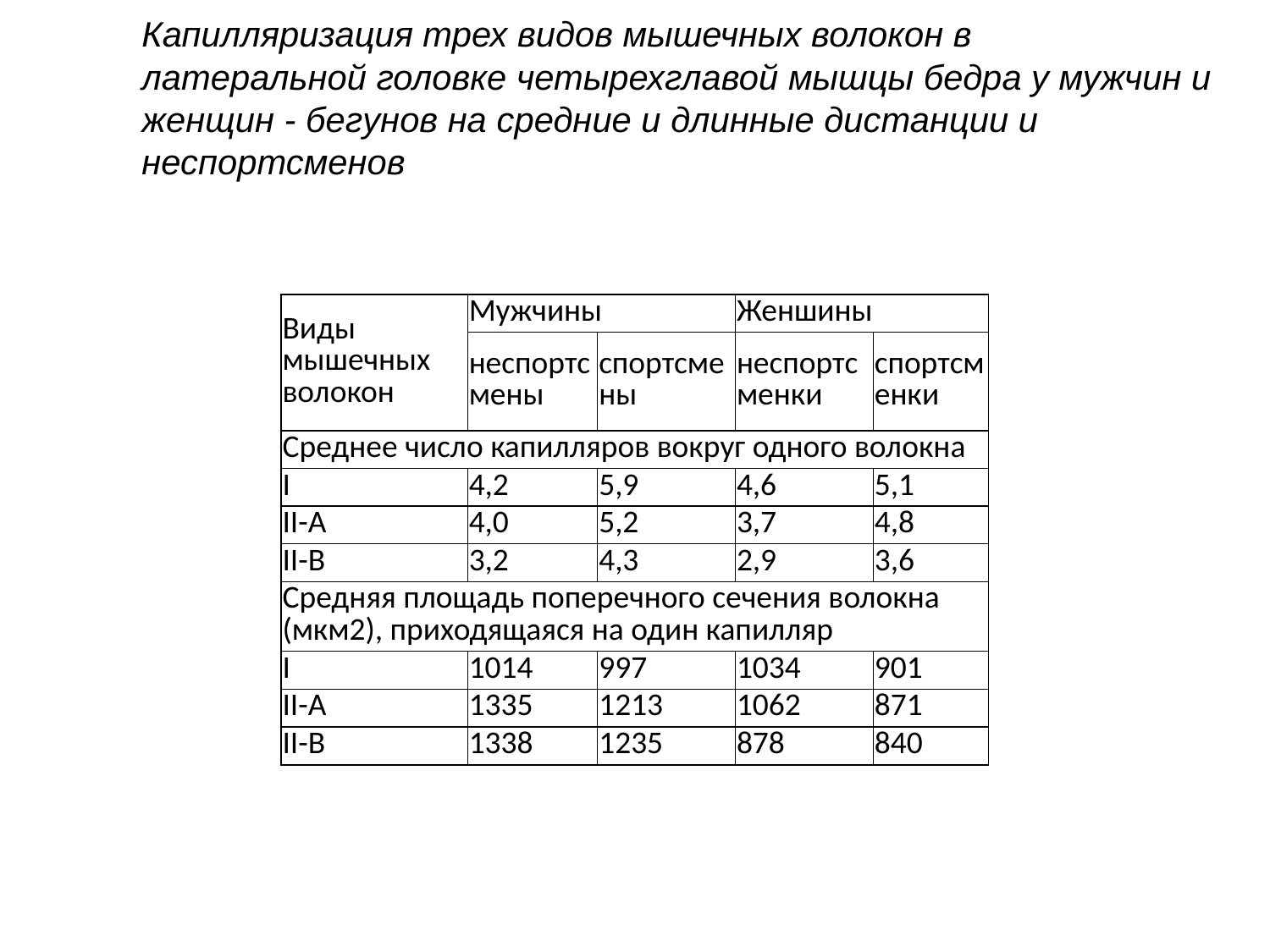

Капилляризация трех видов мышечных волокон в
латеральной головке четырехглавой мышцы бедра у мужчин и
женщин - бегунов на средние и длинные дистанции и
неспортсменов

| Виды мышечных волокон | Мужчины |  | Женшины |  |
| --- | --- | --- | --- | --- |
|  | неспортсмены | спортсмены | неспортсменки | спортсменки |
| Среднее число капилляров вокруг одного волокна |  |  |  |  |
| I | 4,2 | 5,9 | 4,6 | 5,1 |
| II-А | 4,0 | 5,2 | 3,7 | 4,8 |
| II-В | 3,2 | 4,3 | 2,9 | 3,6 |
| Средняя площадь поперечного сечения волокна (мкм2), приходящаяся на один капилляр |  |  |  |  |
| I | 1014 | 997 | 1034 | 901 |
| II-А | 1335 | 1213 | 1062 | 871 |
| II-В | 1338 | 1235 | 878 | 840 |